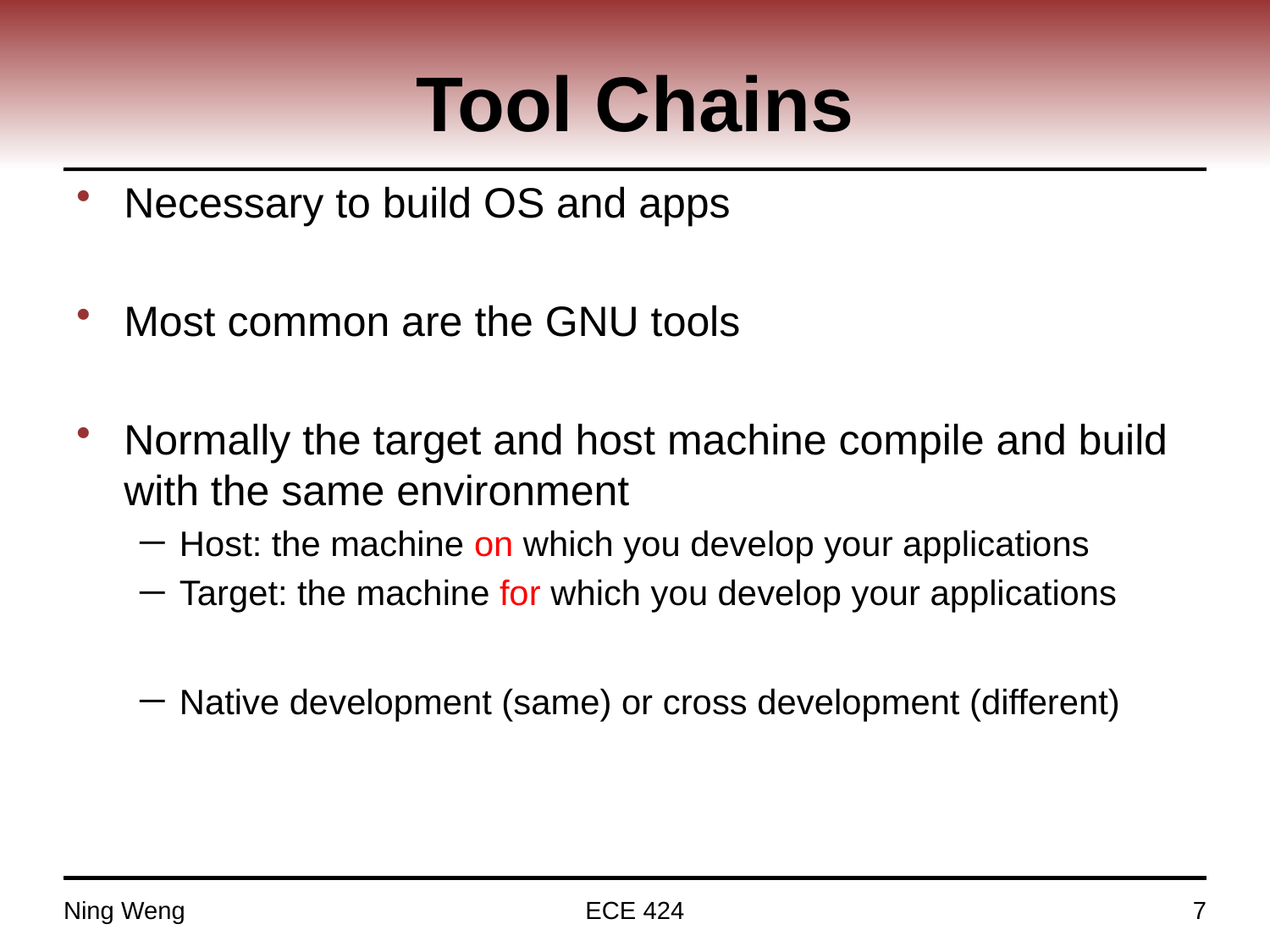

# Tool Chains
Necessary to build OS and apps

Most common are the GNU tools

Normally the target and host machine compile and build with the same environment
Host: the machine on which you develop your applications
Target: the machine for which you develop your applications

Native development (same) or cross development (different)

Ning Weng
ECE 424
7